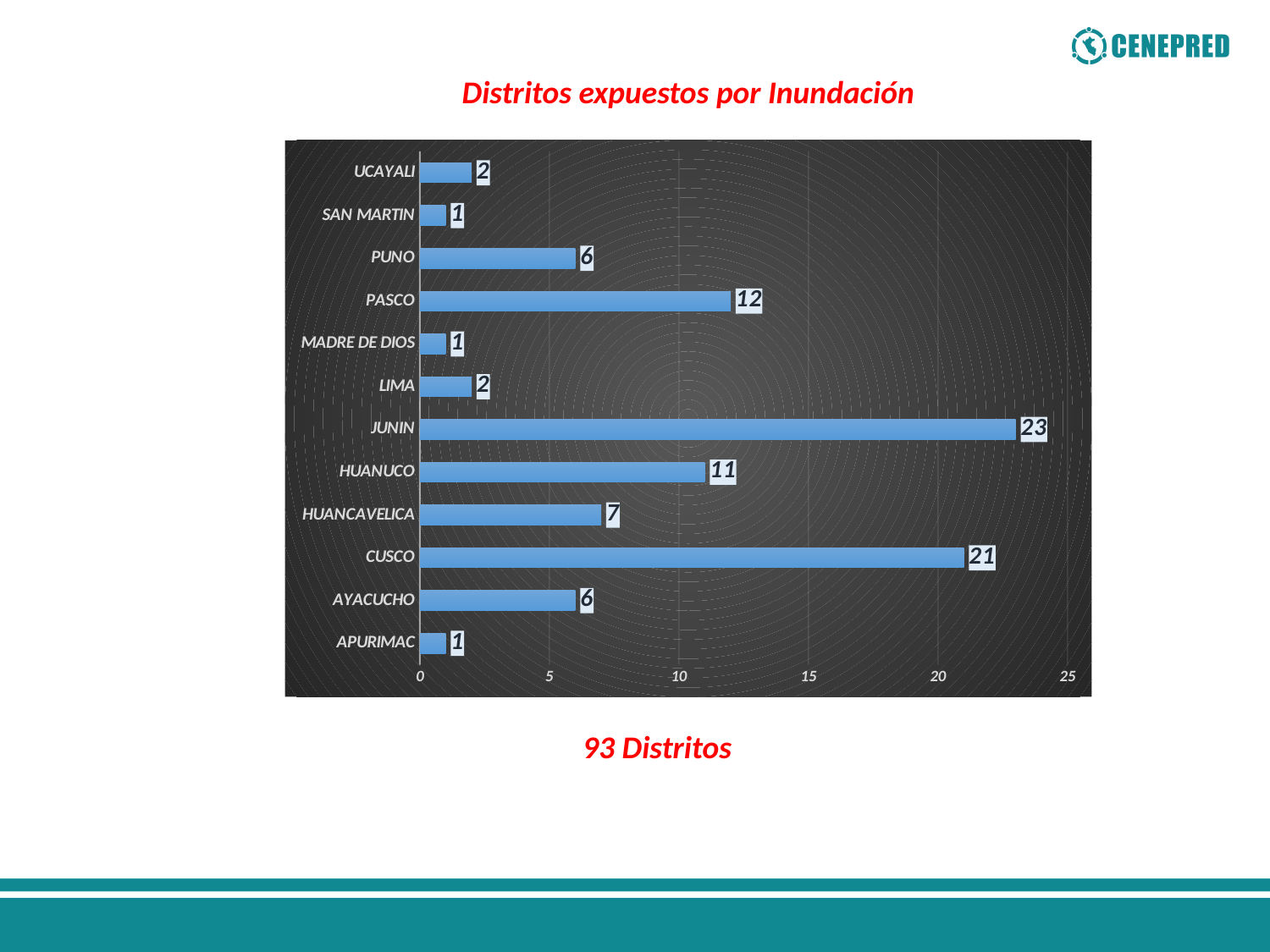

Distritos expuestos por Inundación

### Chart

| Category |  |
|---|---|
| APURIMAC | 1.0 |
| AYACUCHO | 6.0 |
| CUSCO | 21.0 |
| HUANCAVELICA | 7.0 |
| HUANUCO | 11.0 |
| JUNIN | 23.0 |
| LIMA | 2.0 |
| MADRE DE DIOS | 1.0 |
| PASCO | 12.0 |
| PUNO | 6.0 |
| SAN MARTIN | 1.0 |
| UCAYALI | 2.0 |
93 Distritos